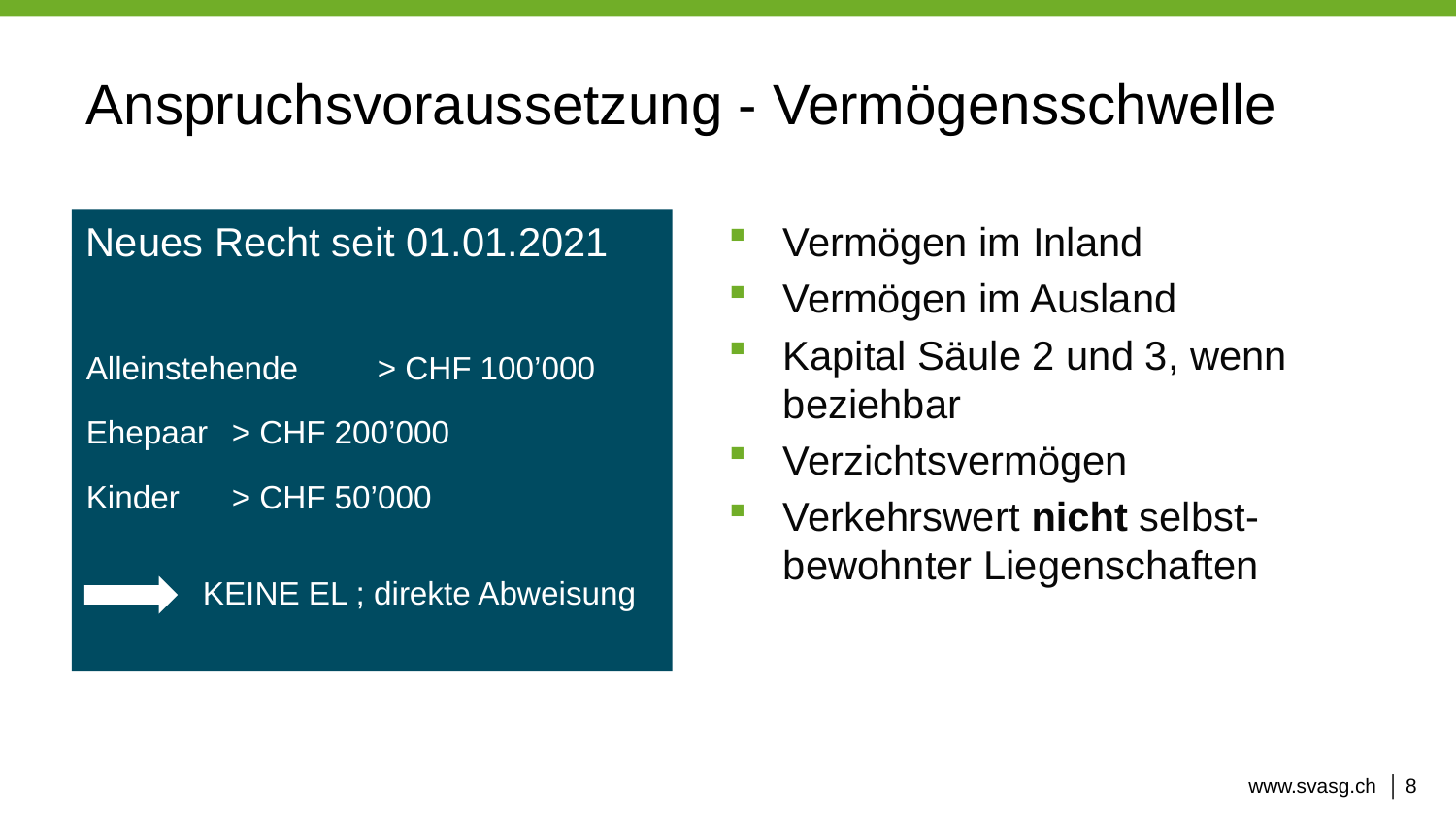

# Anspruchsvoraussetzung - Vermögensschwelle
Neues Recht seit 01.01.2021

Alleinstehende	> CHF 100’000
Ehepaar	> CHF 200’000
Kinder	> CHF 50’000

             KEINE EL ; direkte Abweisung

Vermögen im Inland
Vermögen im Ausland
Kapital Säule 2 und 3, wenn
beziehbar
Verzichtsvermögen
Verkehrswert nicht selbst-
bewohnter Liegenschaften